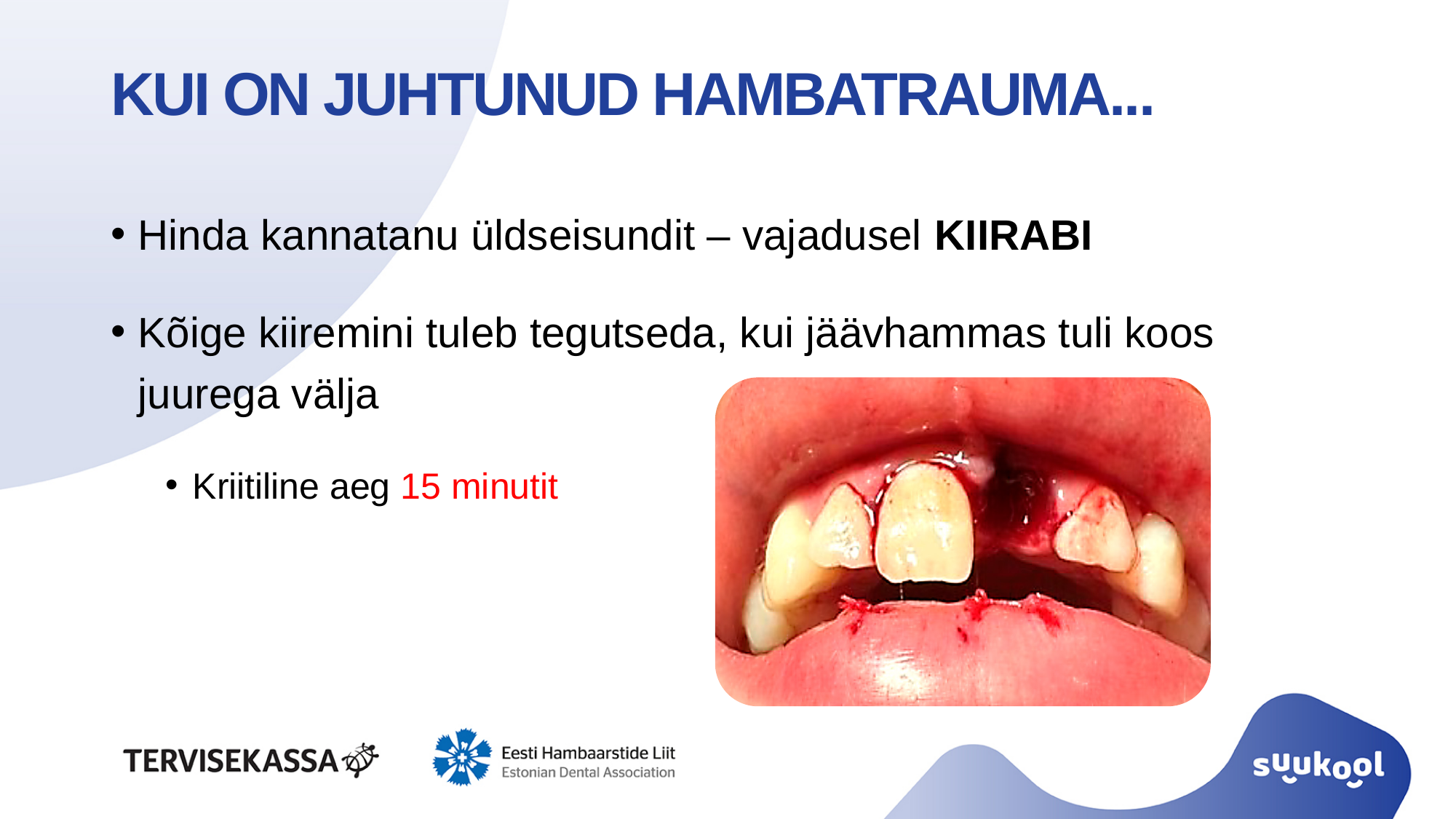

# KUI ON JUHTUNUD HAMBATRAUMA...
Hinda kannatanu üldseisundit – vajadusel KIIRABI
Kõige kiiremini tuleb tegutseda, kui jäävhammas tuli koos juurega välja
Kriitiline aeg 15 minutit